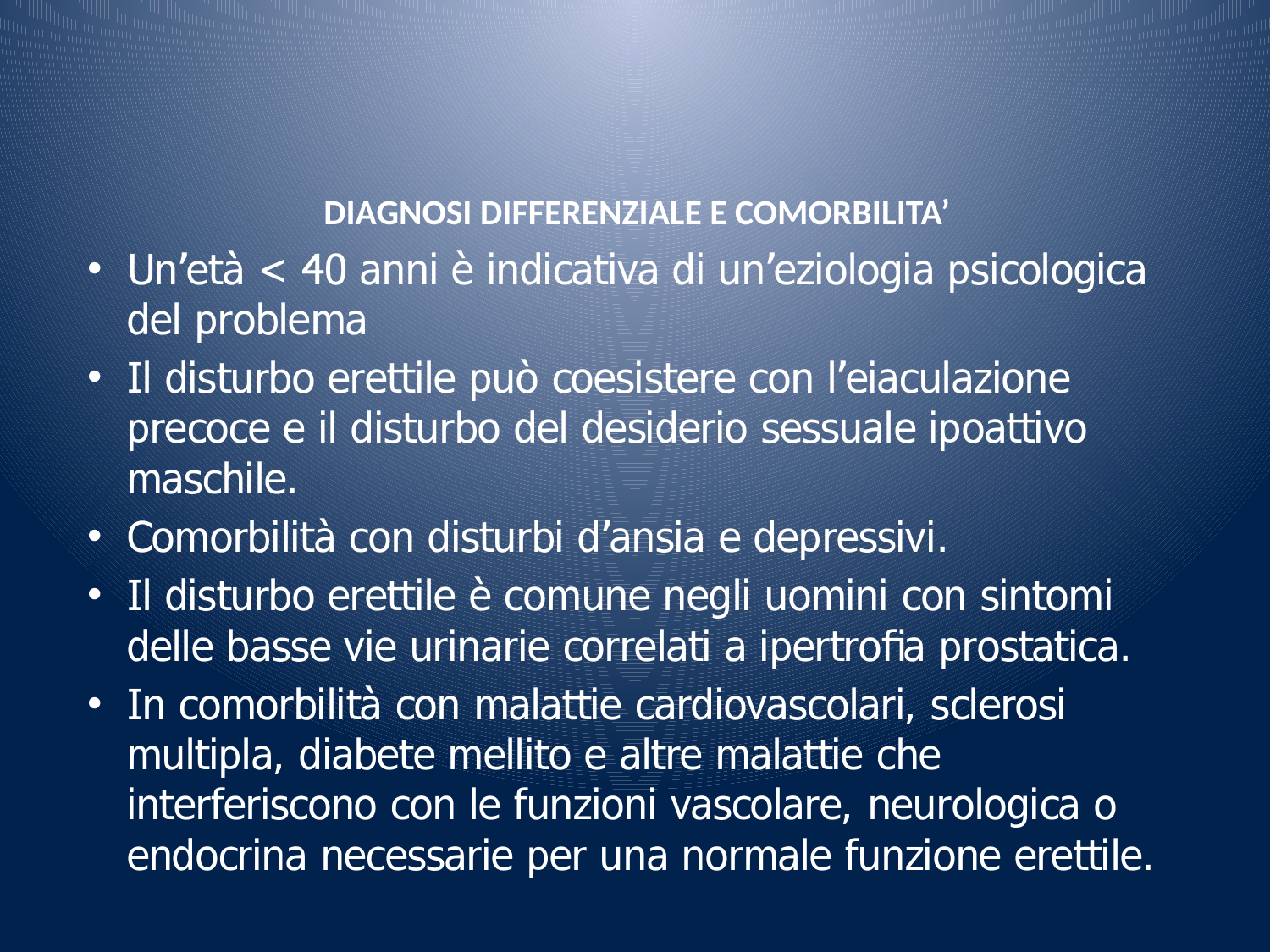

# DIAGNOSI DIFFERENZIALE E COMORBILITA’
Un’età < 40 anni è indicativa di un’eziologia psicologica del problema
Il disturbo erettile può coesistere con l’eiaculazione precoce e il disturbo del desiderio sessuale ipoattivo maschile.
Comorbilità con disturbi d’ansia e depressivi.
Il disturbo erettile è comune negli uomini con sintomi delle basse vie urinarie correlati a ipertrofia prostatica.
In comorbilità con malattie cardiovascolari, sclerosi multipla, diabete mellito e altre malattie che interferiscono con le funzioni vascolare, neurologica o endocrina necessarie per una normale funzione erettile.